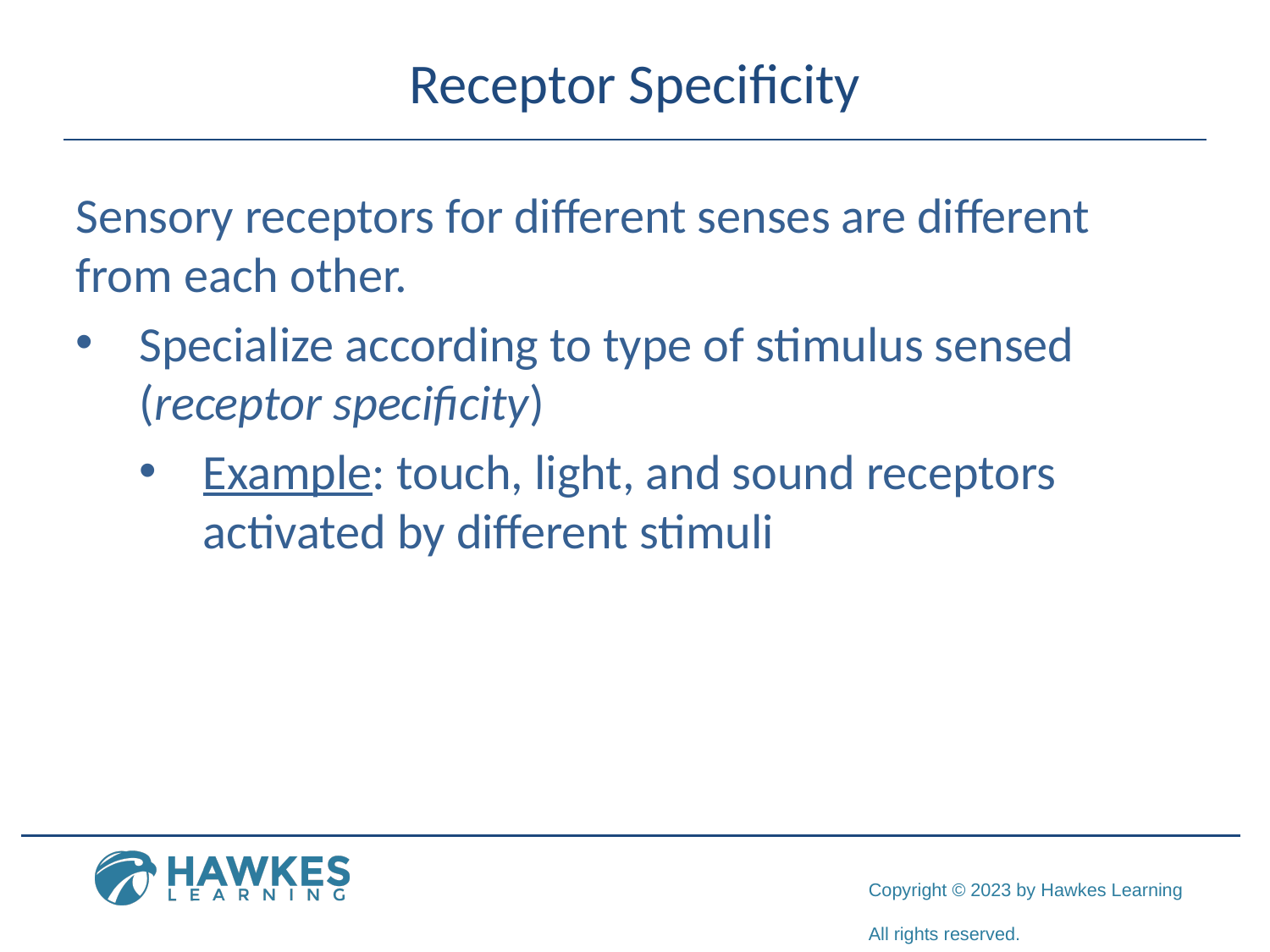

# Receptor Specificity
Sensory receptors for different senses are different from each other.
Specialize according to type of stimulus sensed (receptor specificity)
Example: touch, light, and sound receptors activated by different stimuli